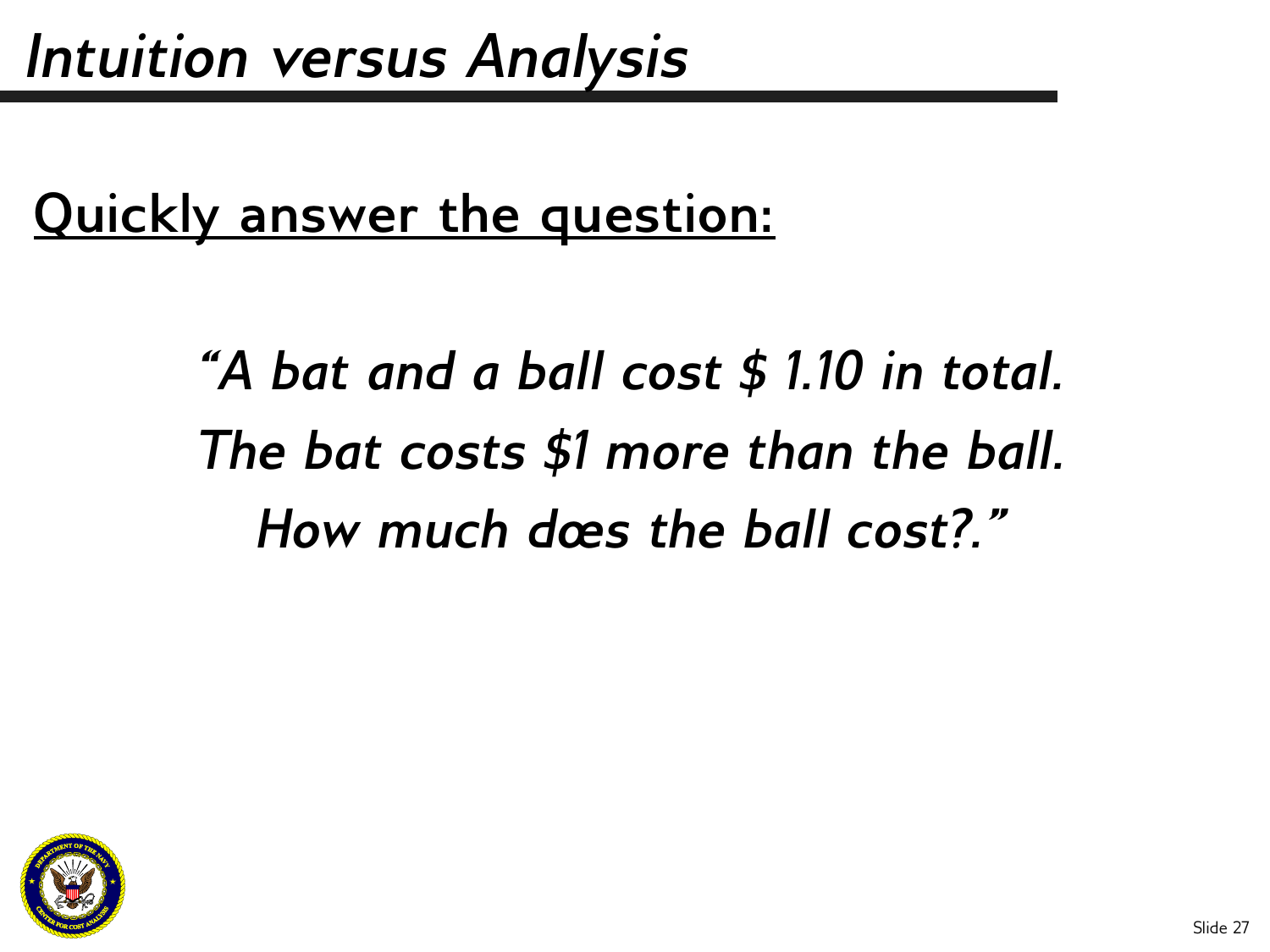

# Intuition versus Analysis
Quickly answer the question:

“A bat and a ball cost $ 1.10 in total.
The bat costs $1 more than the ball.
How much does the ball cost?.”
Slide 27